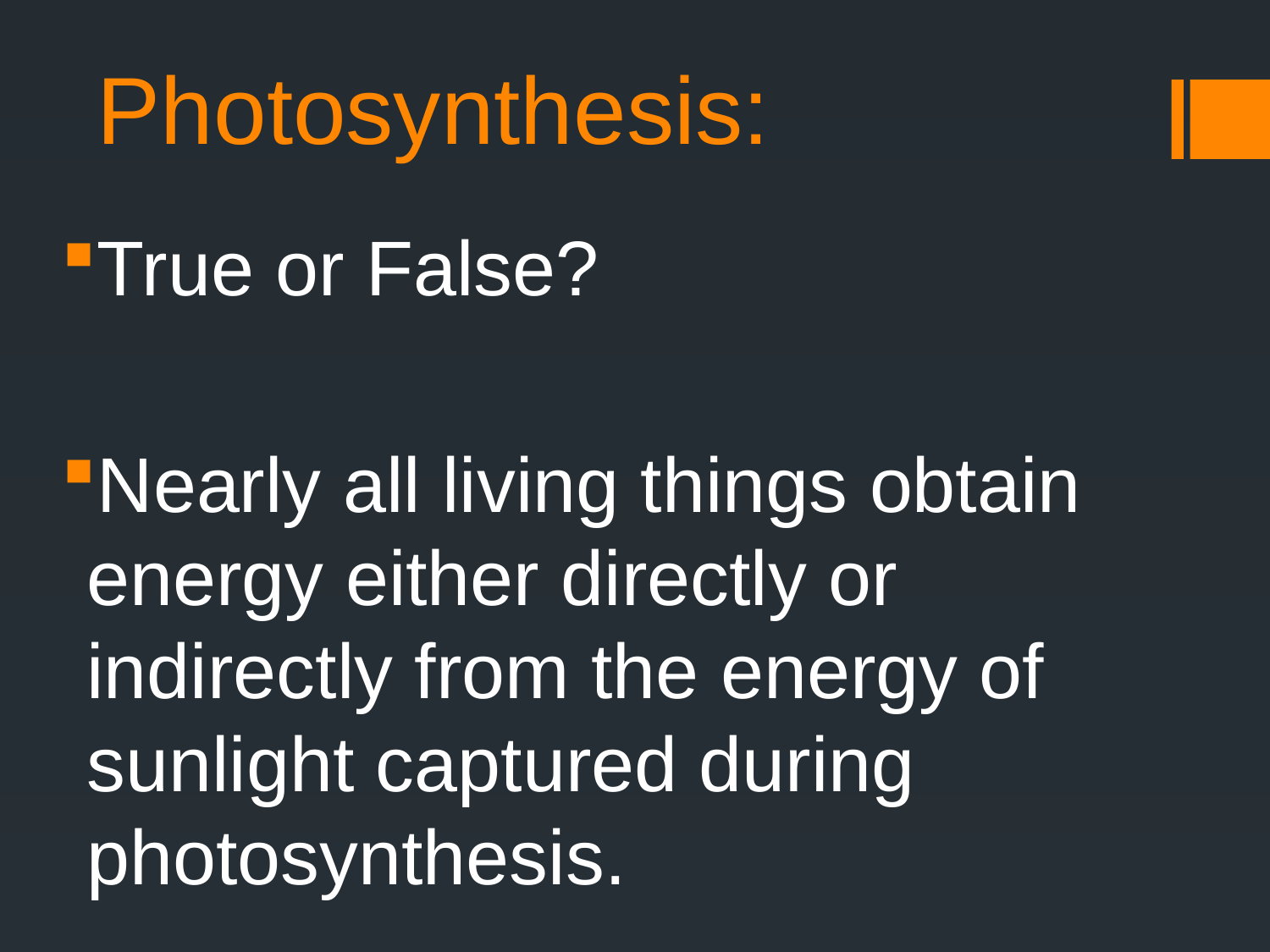

# Photosynthesis:
True or False?

Nearly all living things obtain energy either directly or indirectly from the energy of sunlight captured during photosynthesis.